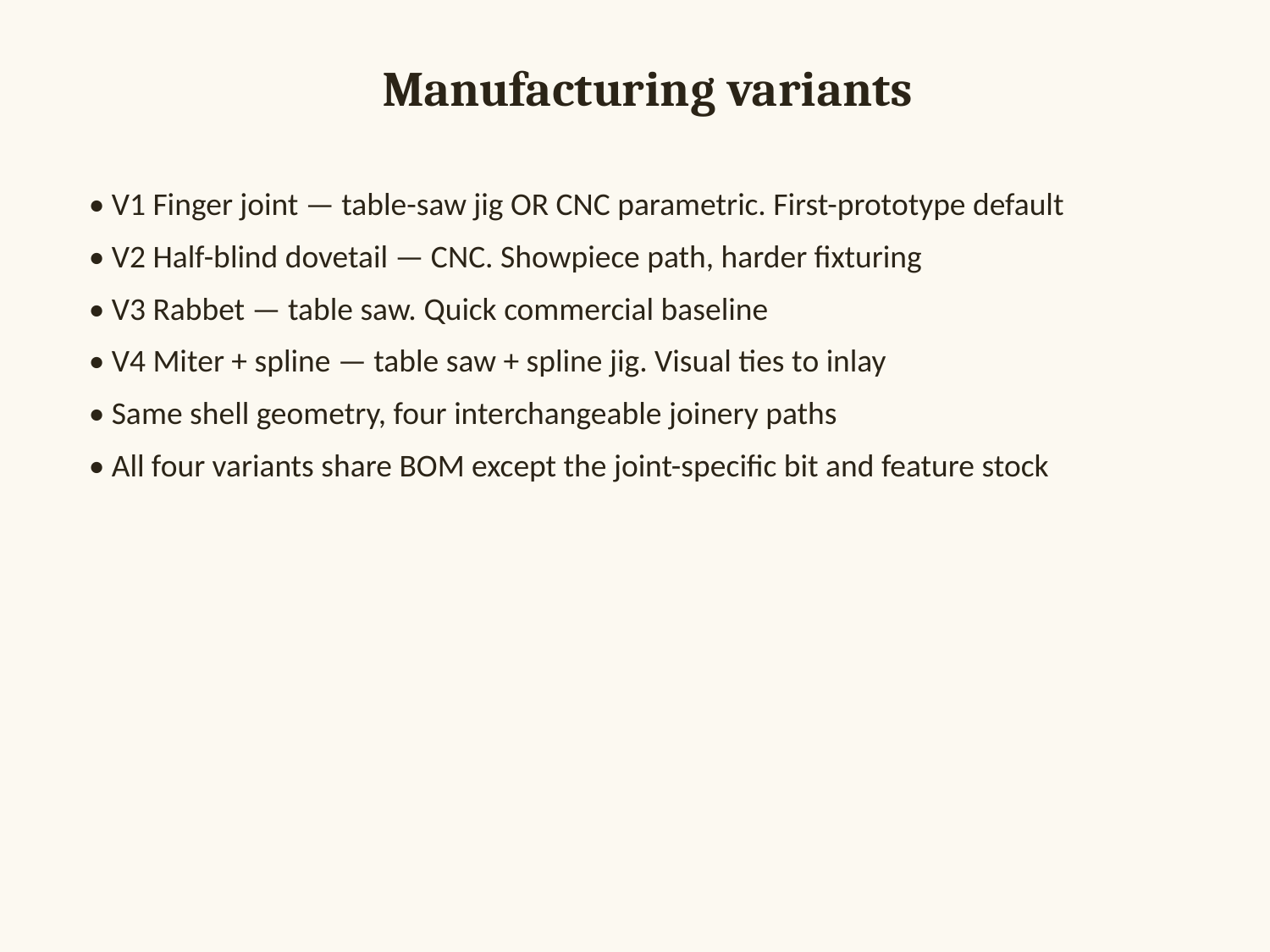

Manufacturing variants
• V1 Finger joint — table-saw jig OR CNC parametric. First-prototype default
• V2 Half-blind dovetail — CNC. Showpiece path, harder fixturing
• V3 Rabbet — table saw. Quick commercial baseline
• V4 Miter + spline — table saw + spline jig. Visual ties to inlay
• Same shell geometry, four interchangeable joinery paths
• All four variants share BOM except the joint-specific bit and feature stock